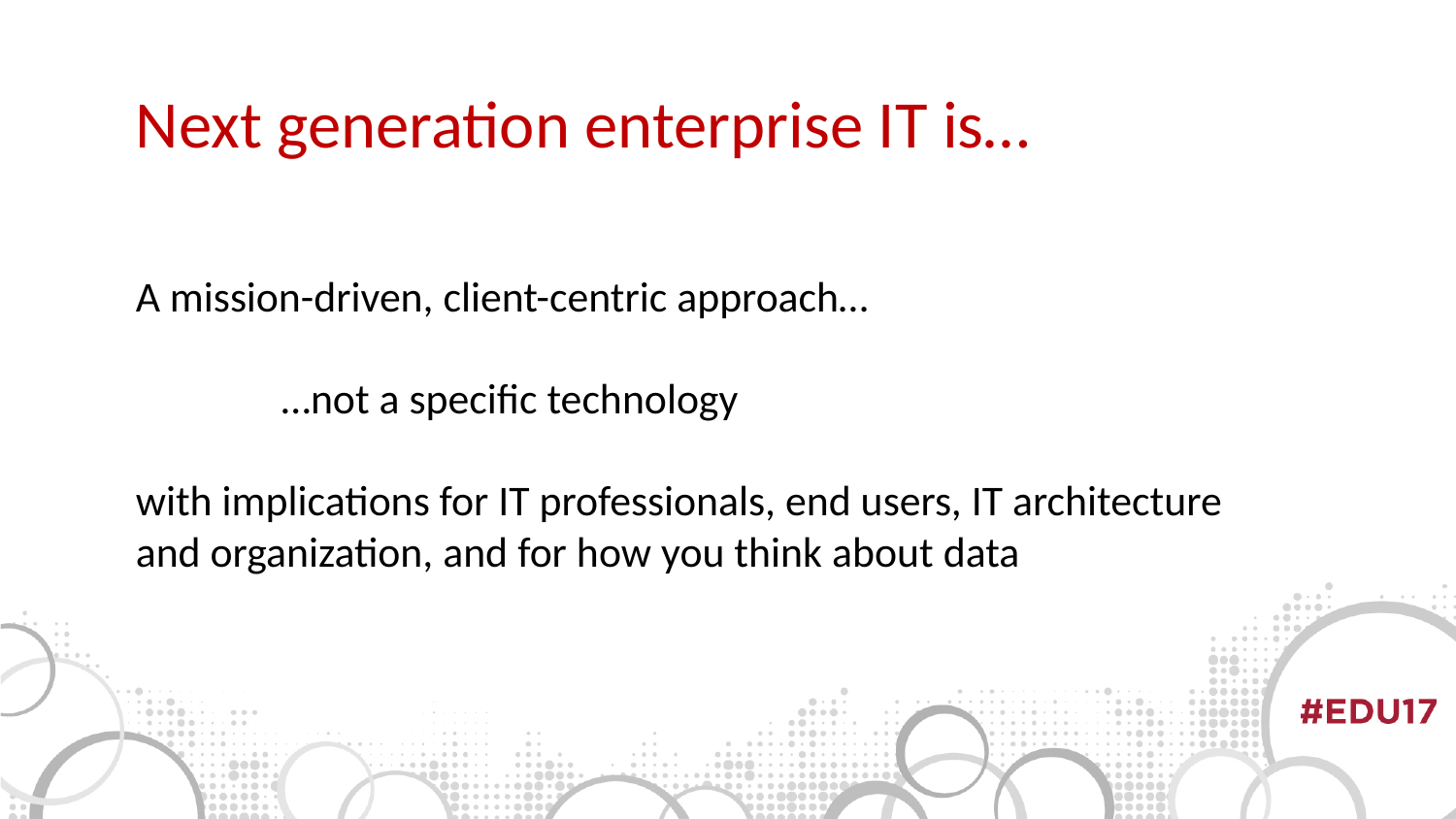

Next generation enterprise IT is…
A mission-driven, client-centric approach…

	…not a specific technology

with implications for IT professionals, end users, IT architecture and organization, and for how you think about data